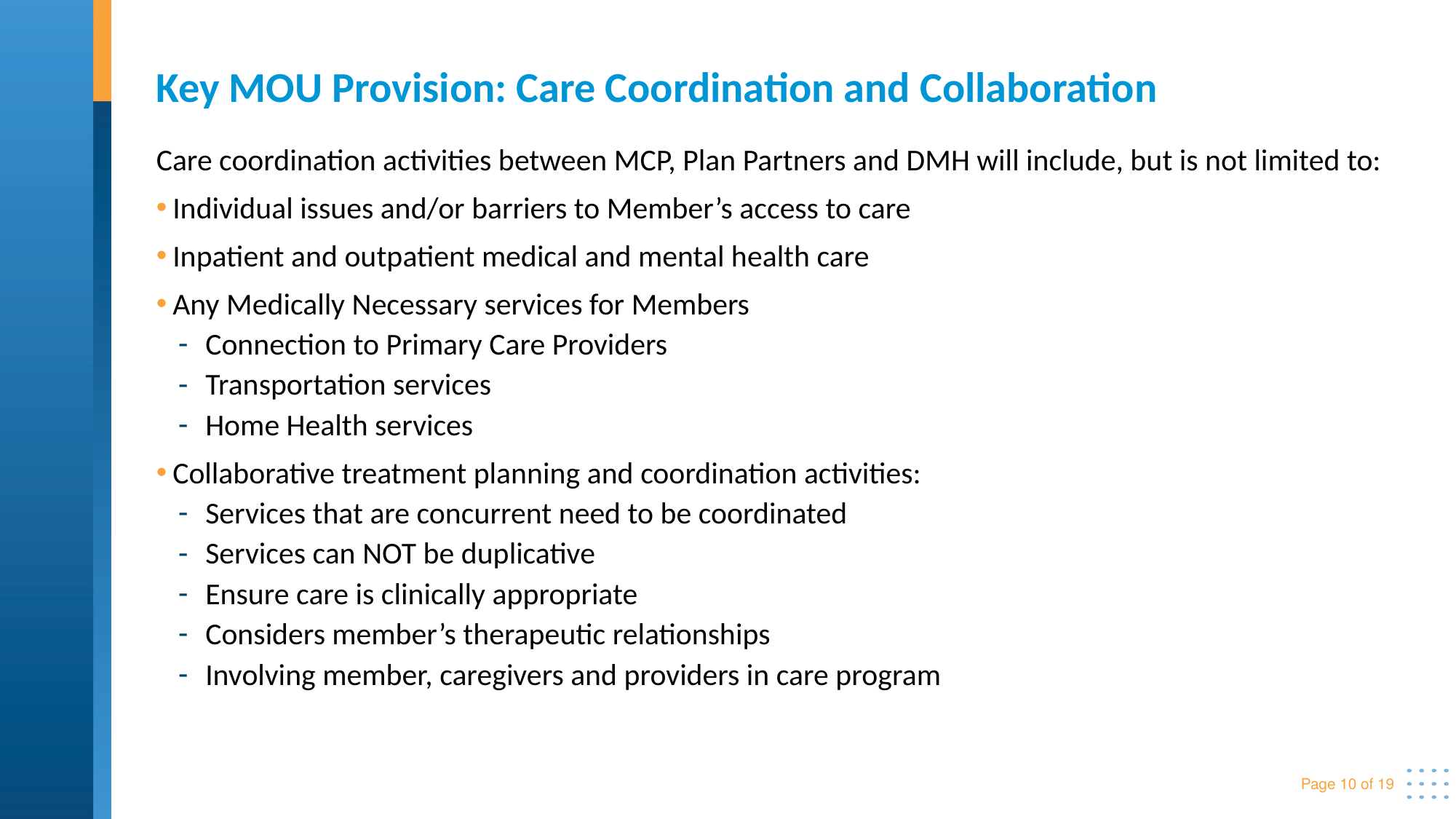

# Key MOU Provision: Care Coordination and Collaboration
Care coordination activities between MCP, Plan Partners and DMH will include, but is not limited to:
Individual issues and/or barriers to Member’s access to care
Inpatient and outpatient medical and mental health care
Any Medically Necessary services for Members
Connection to Primary Care Providers
Transportation services
Home Health services
Collaborative treatment planning and coordination activities:
Services that are concurrent need to be coordinated
Services can NOT be duplicative
Ensure care is clinically appropriate
Considers member’s therapeutic relationships
Involving member, caregivers and providers in care program

Page 10 of 19